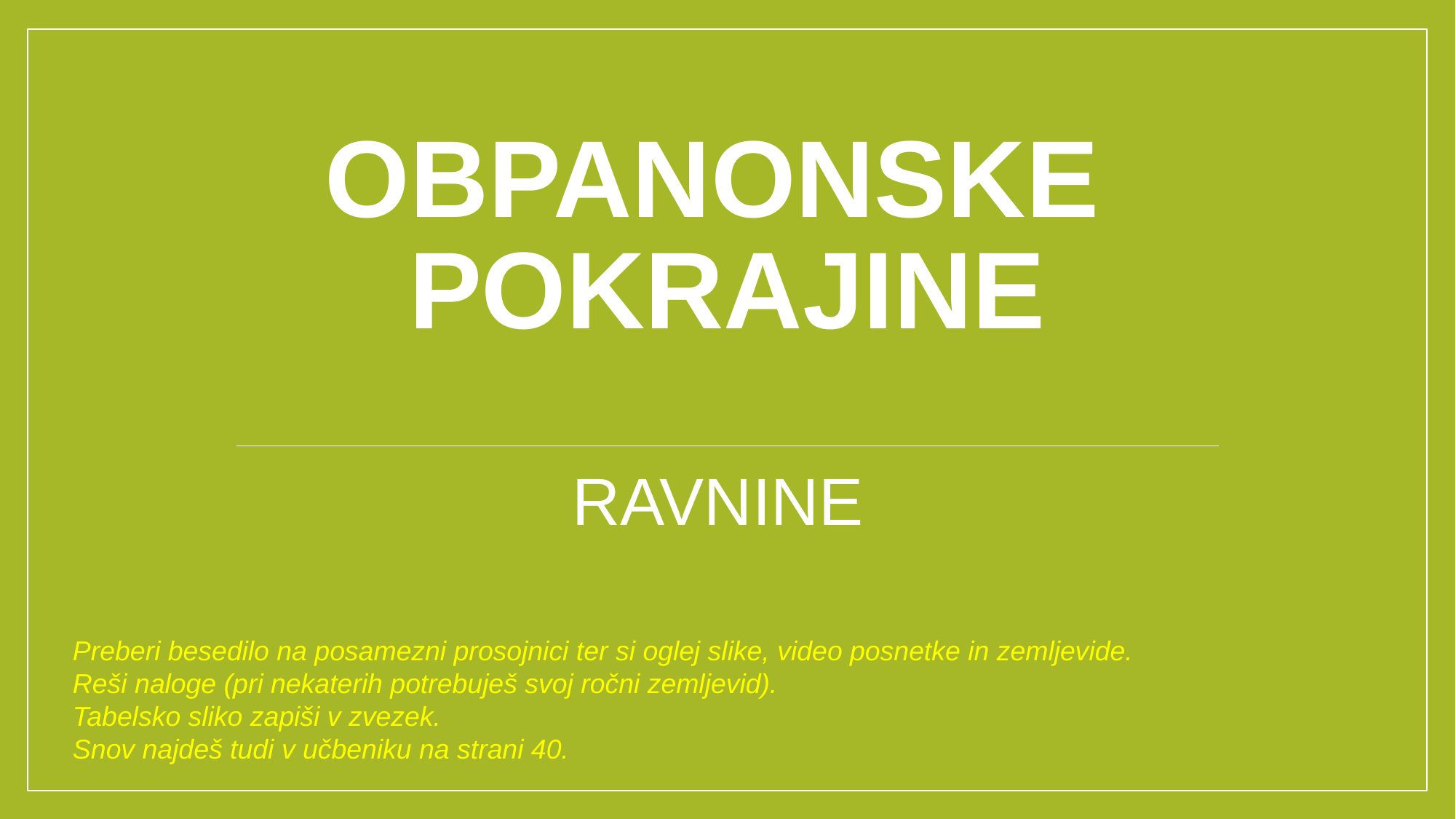

# OBPANONSKE  POKRAJINE
RAVNINE
Preberi besedilo na posamezni prosojnici ter si oglej slike, video posnetke in zemljevide.
Reši naloge (pri nekaterih potrebuješ svoj ročni zemljevid).
Tabelsko sliko zapiši v zvezek.
Snov najdeš tudi v učbeniku na strani 40.